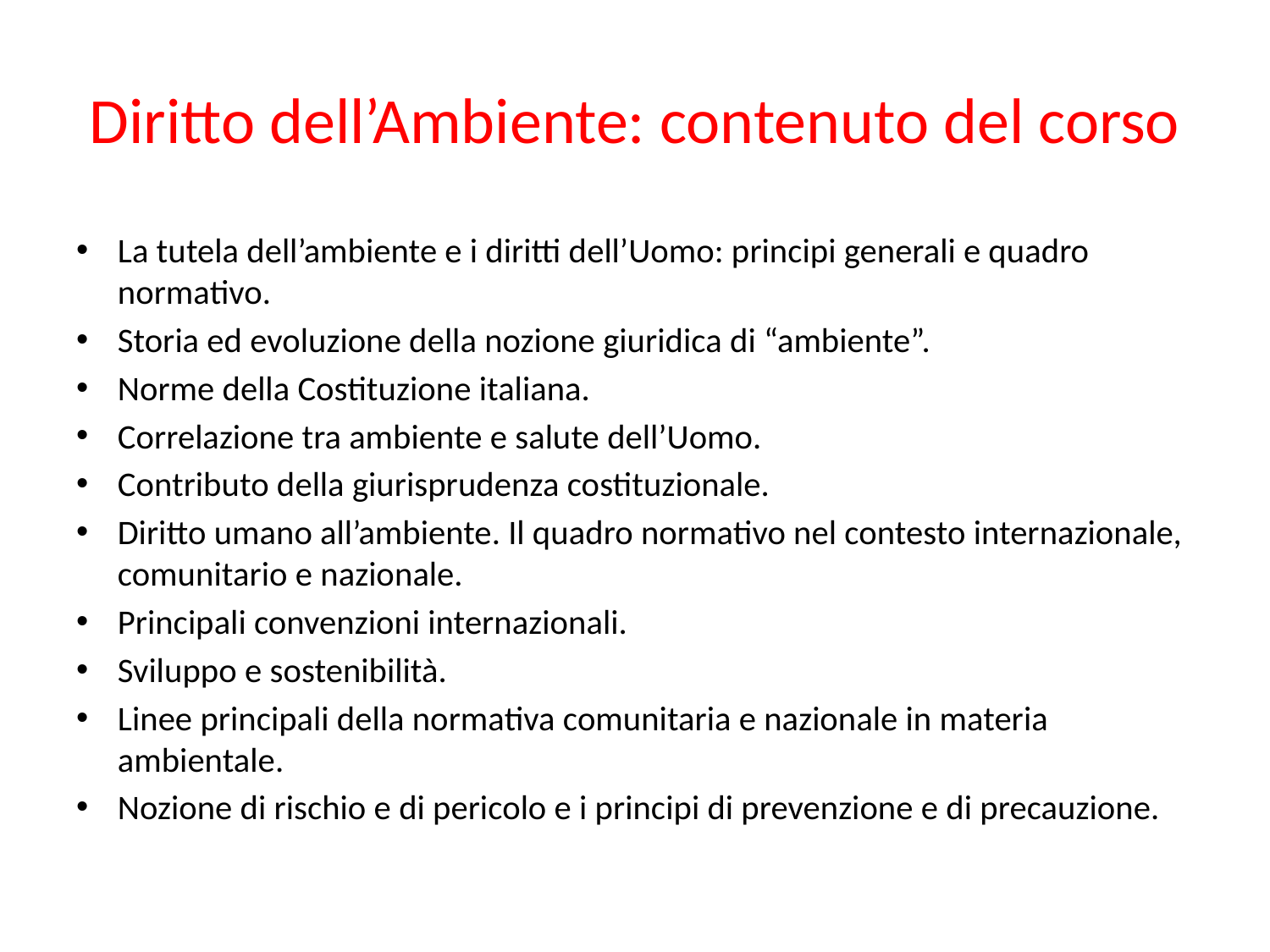

# Diritto dell’Ambiente: contenuto del corso
La tutela dell’ambiente e i diritti dell’Uomo: principi generali e quadro normativo.
Storia ed evoluzione della nozione giuridica di “ambiente”.
Norme della Costituzione italiana.
Correlazione tra ambiente e salute dell’Uomo.
Contributo della giurisprudenza costituzionale.
Diritto umano all’ambiente. Il quadro normativo nel contesto internazionale, comunitario e nazionale.
Principali convenzioni internazionali.
Sviluppo e sostenibilità.
Linee principali della normativa comunitaria e nazionale in materia ambientale.
Nozione di rischio e di pericolo e i principi di prevenzione e di precauzione.